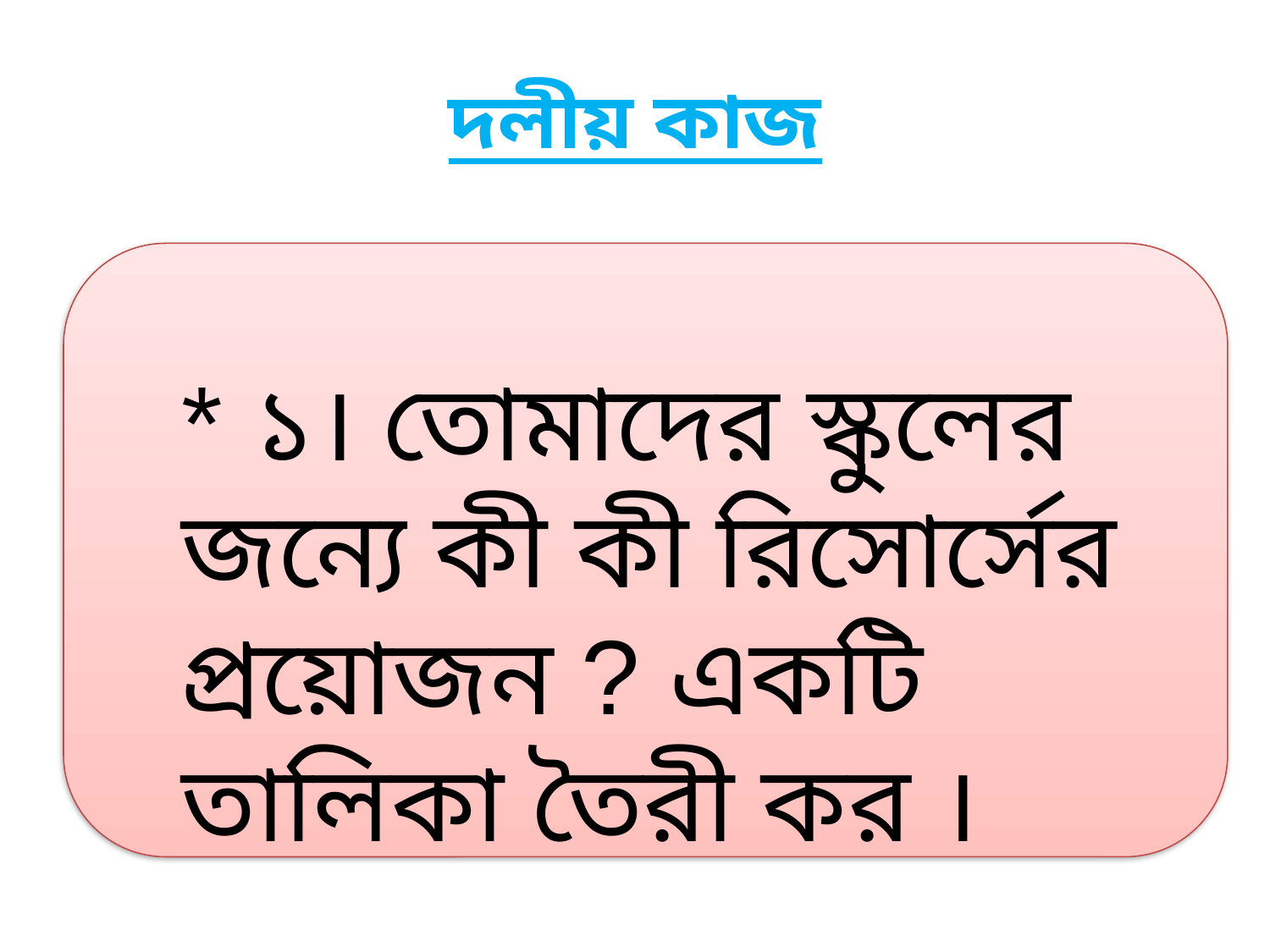

# দলীয় কাজ

* ১। তোমাদের স্কুলের  জন্যে কী কী রিসোর্সের প্রয়োজন ? একটি তালিকা তৈরী কর ।